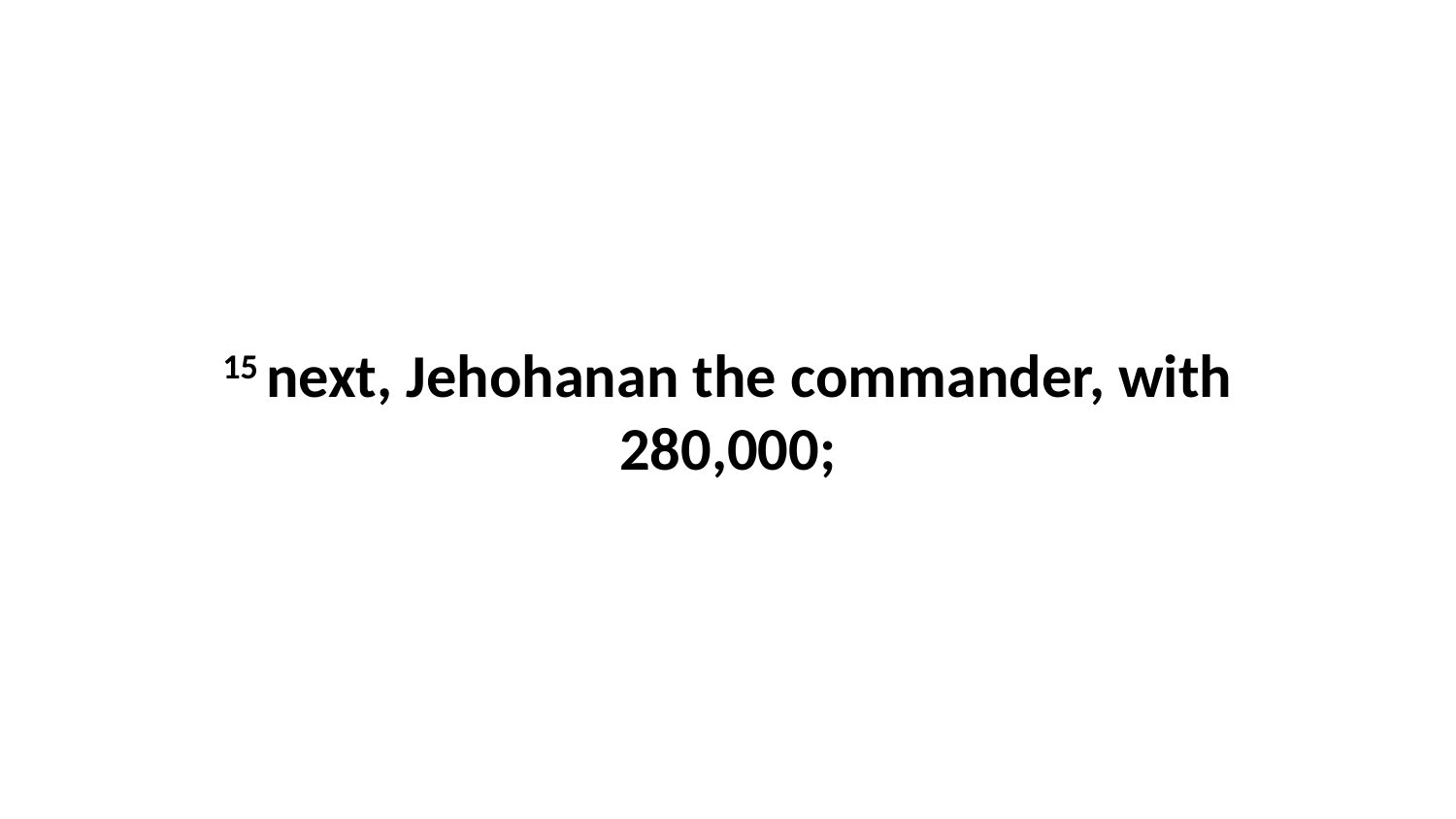

15 next, Jehohanan the commander, with 280,000;